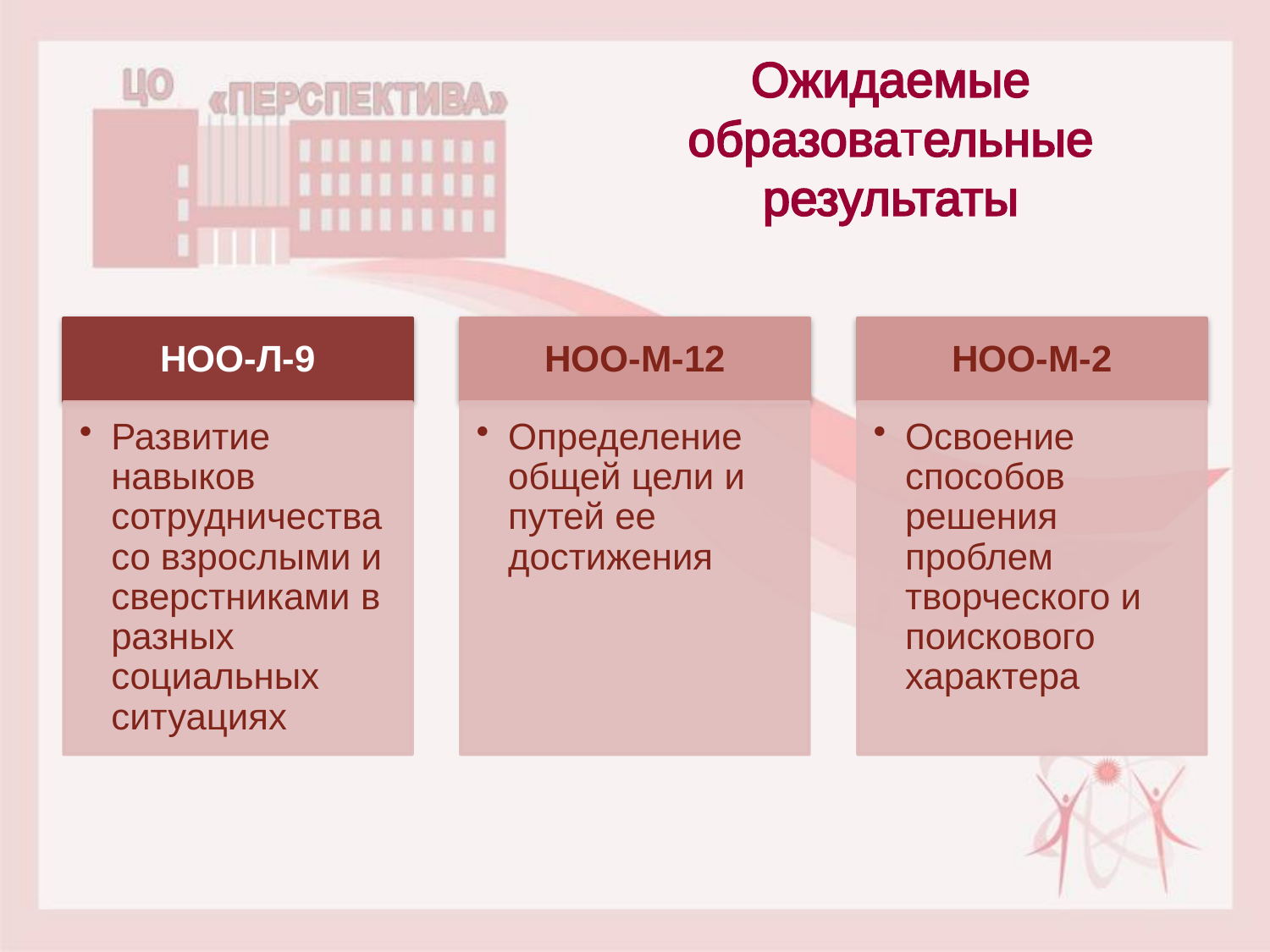

# Ожидаемые образовательные результаты
НОО-Л-9
Развитие навыков сотрудничества со взрослыми и сверстниками в разных социальных ситуациях
НОО-М-12
Определение общей цели и путей ее достижения
НОО-М-2
Освоение способов решения проблем творческого и поискового характера